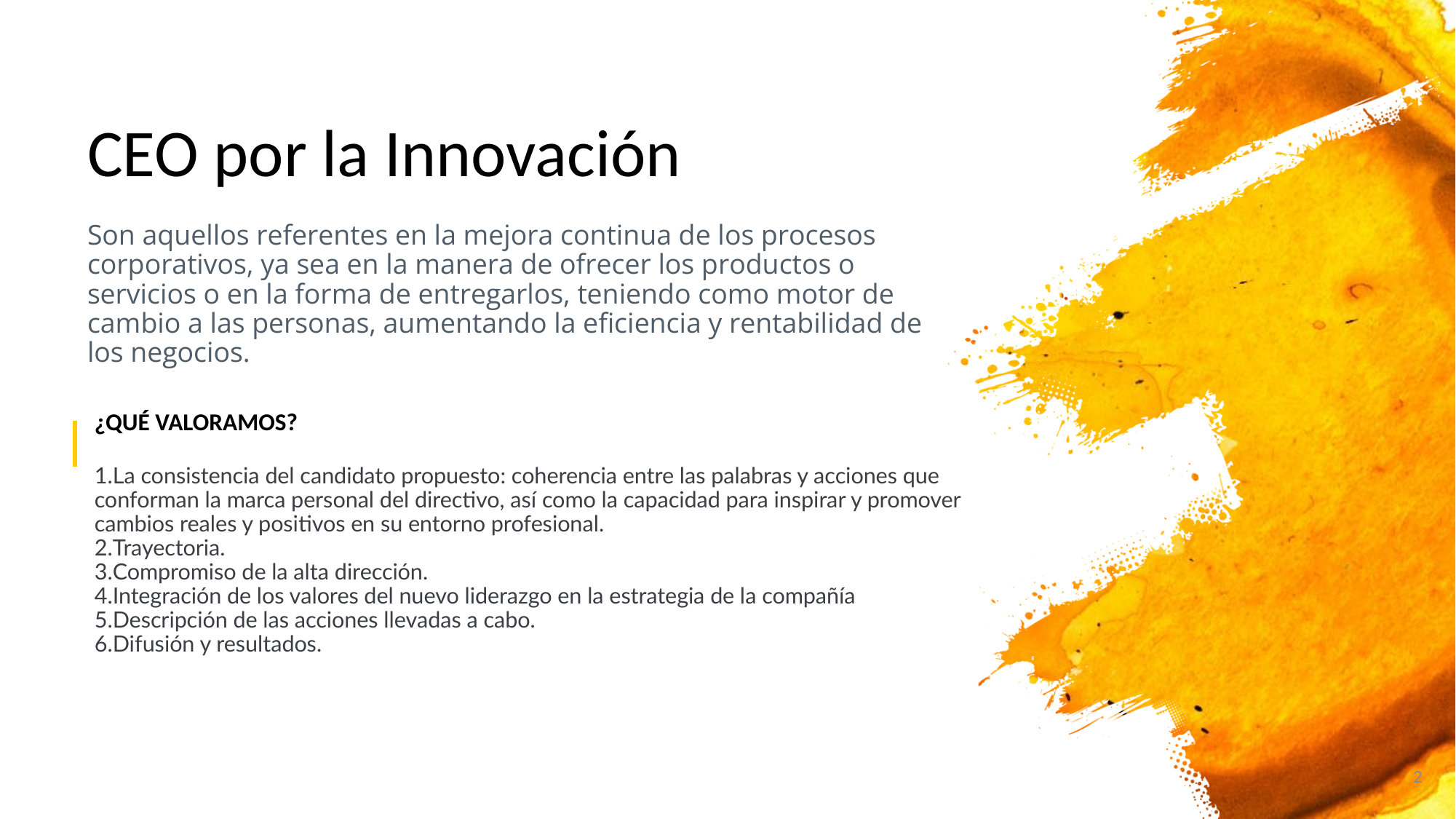

# CEO por la Innovación
Son aquellos referentes en la mejora continua de los procesos corporativos, ya sea en la manera de ofrecer los productos o servicios o en la forma de entregarlos, teniendo como motor de cambio a las personas, aumentando la eficiencia y rentabilidad de los negocios.

¿QUÉ VALORAMOS?
La consistencia del candidato propuesto: coherencia entre las palabras y acciones que conforman la marca personal del directivo, así como la capacidad para inspirar y promover cambios reales y positivos en su entorno profesional.
Trayectoria.
Compromiso de la alta dirección.
Integración de los valores del nuevo liderazgo en la estrategia de la compañía
Descripción de las acciones llevadas a cabo.
Difusión y resultados.

|  |  |
| --- | --- |
2